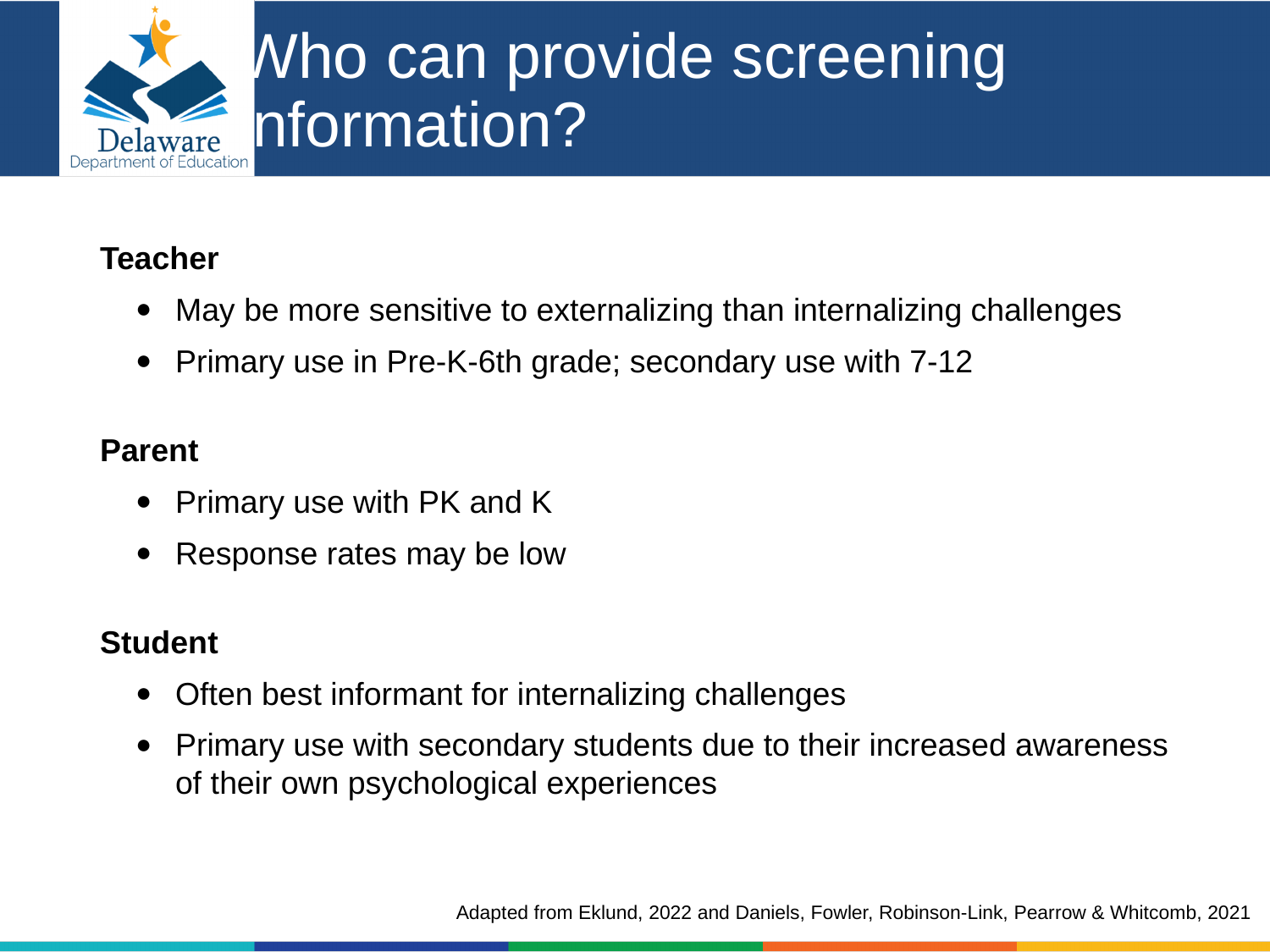

# Who can provide screening information?
Teacher
May be more sensitive to externalizing than internalizing challenges
Primary use in Pre-K-6th grade; secondary use with 7-12
Parent
Primary use with PK and K
Response rates may be low
Student
Often best informant for internalizing challenges
Primary use with secondary students due to their increased awareness of their own psychological experiences

Adapted from Eklund, 2022 and Daniels, Fowler, Robinson-Link, Pearrow & Whitcomb, 2021